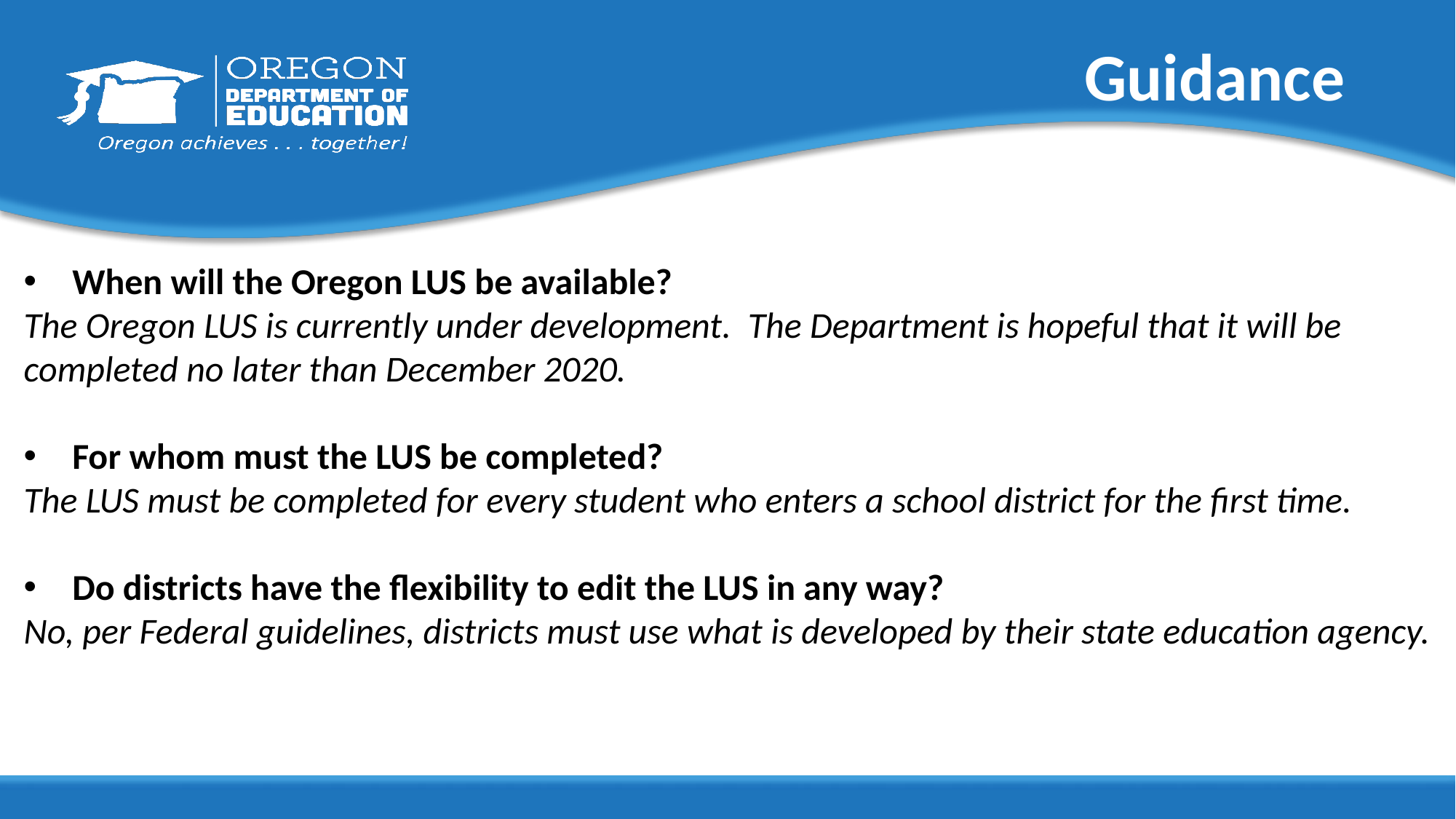

# Guidance
When will the Oregon LUS be available?
The Oregon LUS is currently under development.  The Department is hopeful that it will be completed no later than December 2020.

For whom must the LUS be completed?
The LUS must be completed for every student who enters a school district for the first time.

Do districts have the flexibility to edit the LUS in any way?
No, per Federal guidelines, districts must use what is developed by their state education agency.